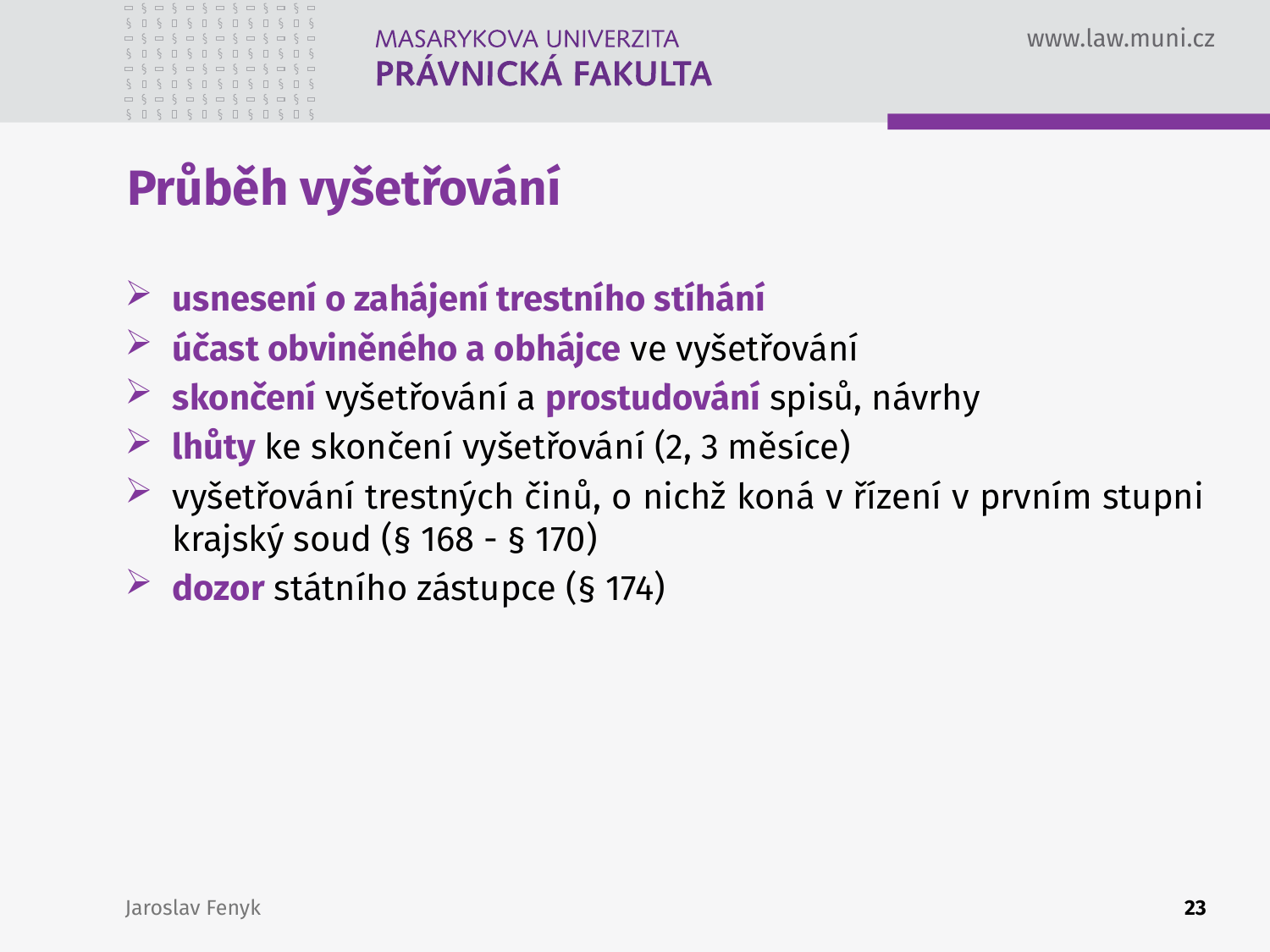

# Průběh vyšetřování
usnesení o zahájení trestního stíhání
účast obviněného a obhájce ve vyšetřování
skončení vyšetřování a prostudování spisů, návrhy
lhůty ke skončení vyšetřování (2, 3 měsíce)
vyšetřování trestných činů, o nichž koná v řízení v prvním stupni krajský soud (§ 168 - § 170)
dozor státního zástupce (§ 174)

Jaroslav Fenyk
23